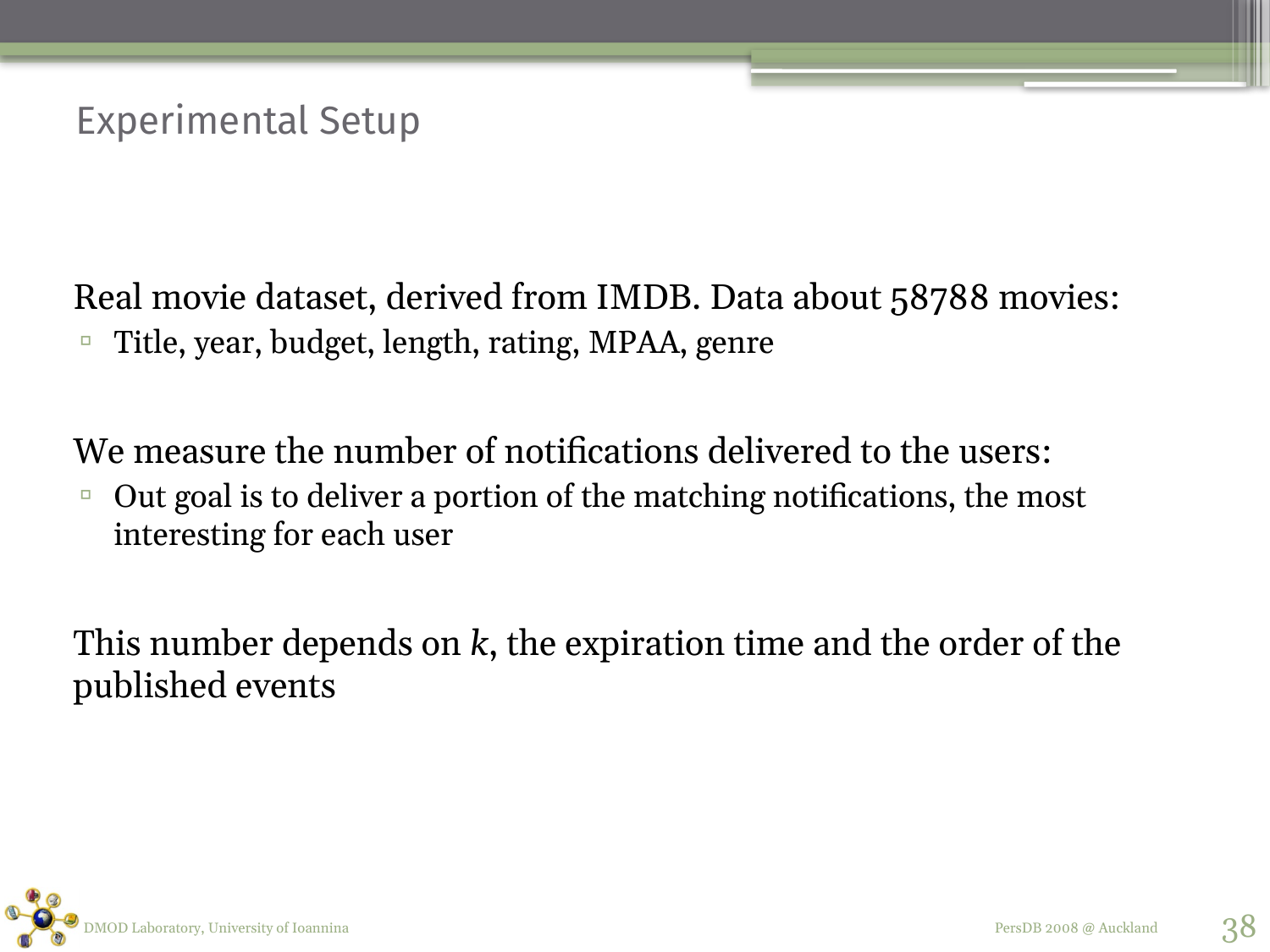

# Experimental Setup
Real movie dataset, derived from IMDB. Data about 58788 movies:
Title, year, budget, length, rating, MPAA, genre

We measure the number of notifications delivered to the users:
Out goal is to deliver a portion of the matching notifications, the most interesting for each user

This number depends on k, the expiration time and the order of the published events

38
DMOD Laboratory, University of Ioannina